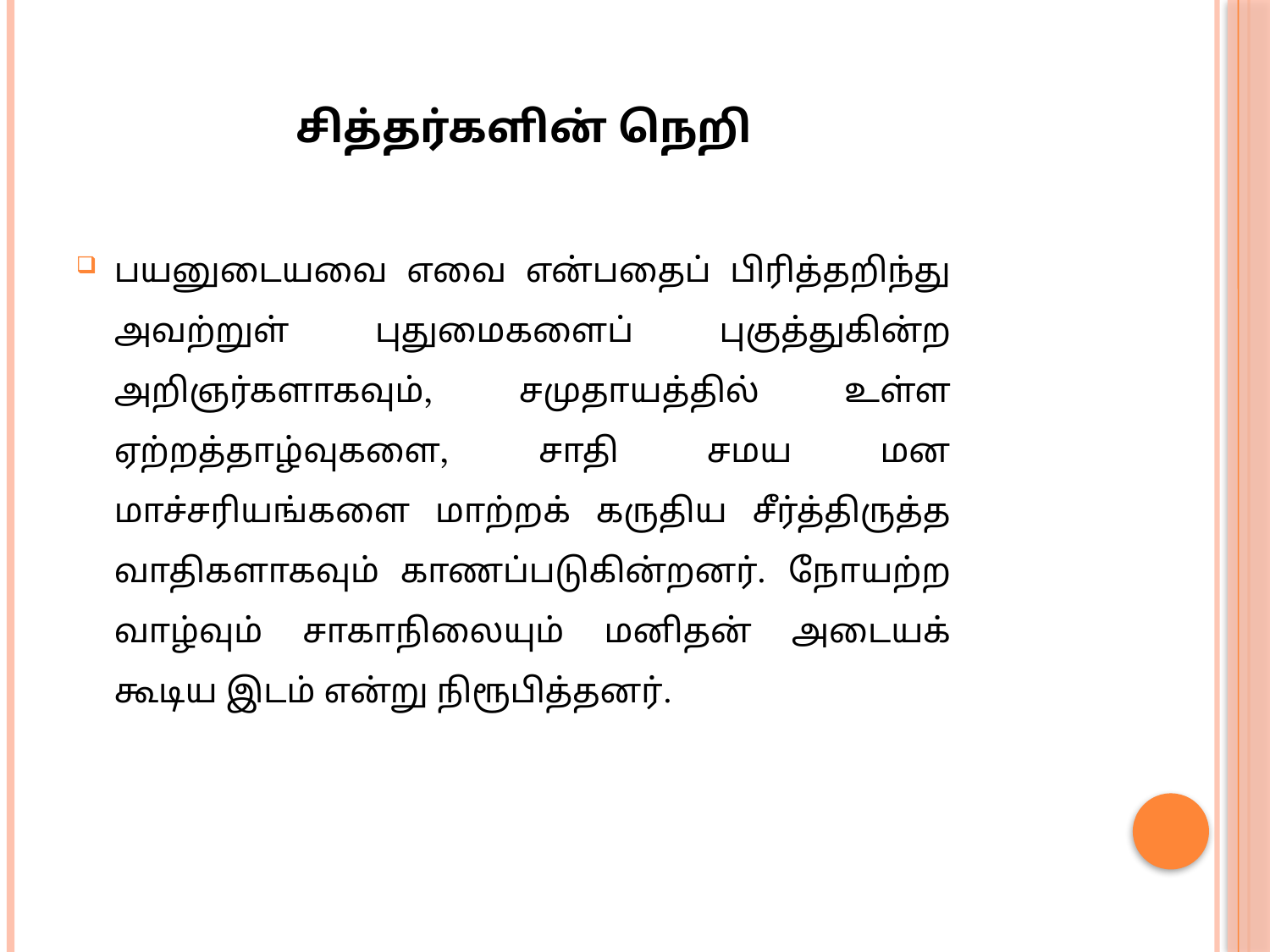

சித்தர்களின் நெறி
பயனுடையவை எவை என்பதைப் பிரித்தறிந்து அவற்றுள் புதுமைகளைப் புகுத்துகின்ற அறிஞர்களாகவும், சமுதாயத்தில் உள்ள ஏற்றத்தாழ்வுகளை, சாதி சமய மன மாச்சரியங்களை மாற்றக் கருதிய சீர்த்திருத்த வாதிகளாகவும் காணப்படுகின்றனர். நோயற்ற வாழ்வும் சாகாநிலையும் மனிதன் அடையக் கூடிய இடம் என்று நிரூபித்தனர்.